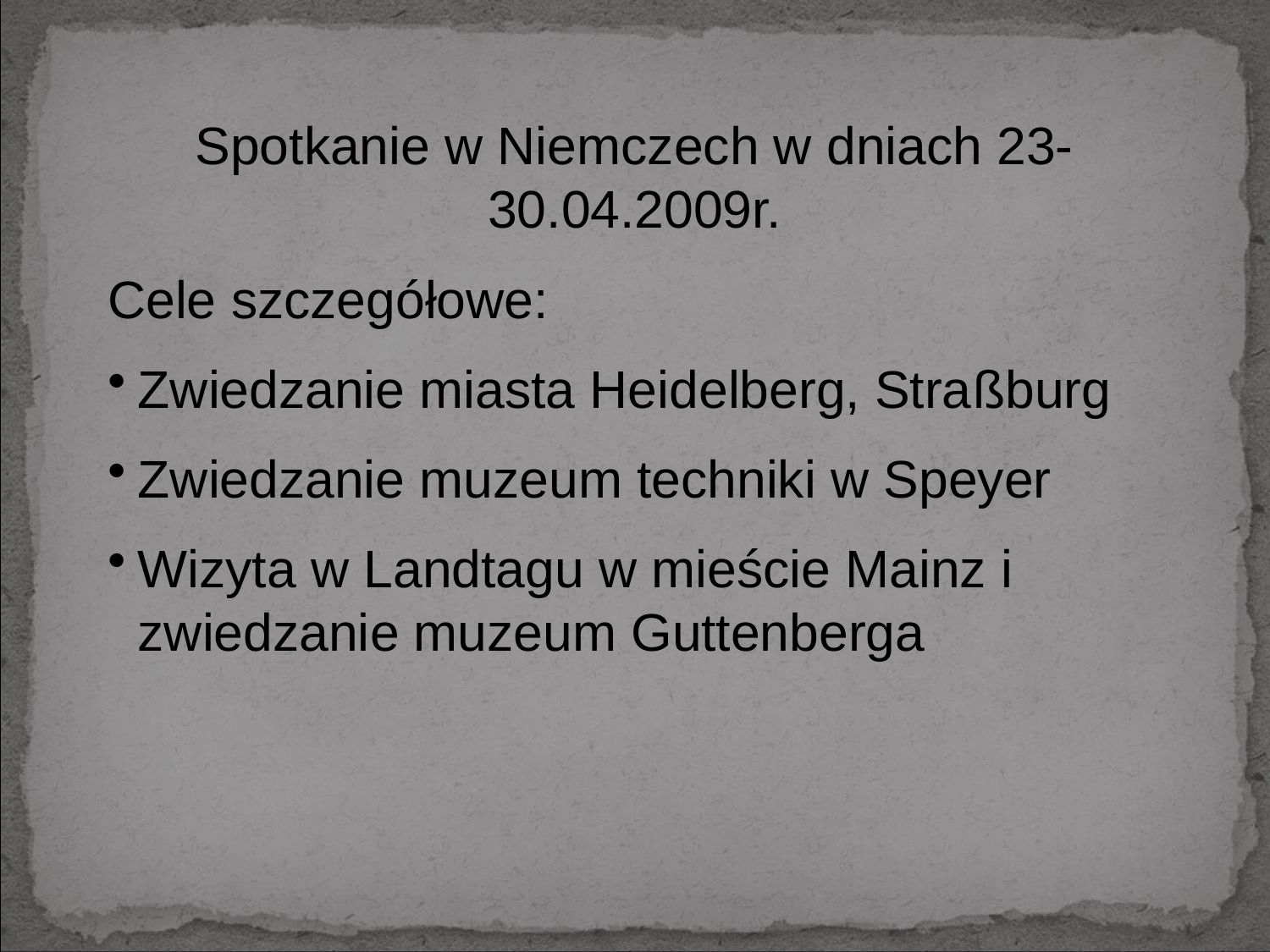

Spotkanie w Niemczech w dniach 23-30.04.2009r.
Cele szczegółowe:
Zwiedzanie miasta Heidelberg, Straßburg
Zwiedzanie muzeum techniki w Speyer
Wizyta w Landtagu w mieście Mainz i zwiedzanie muzeum Guttenberga